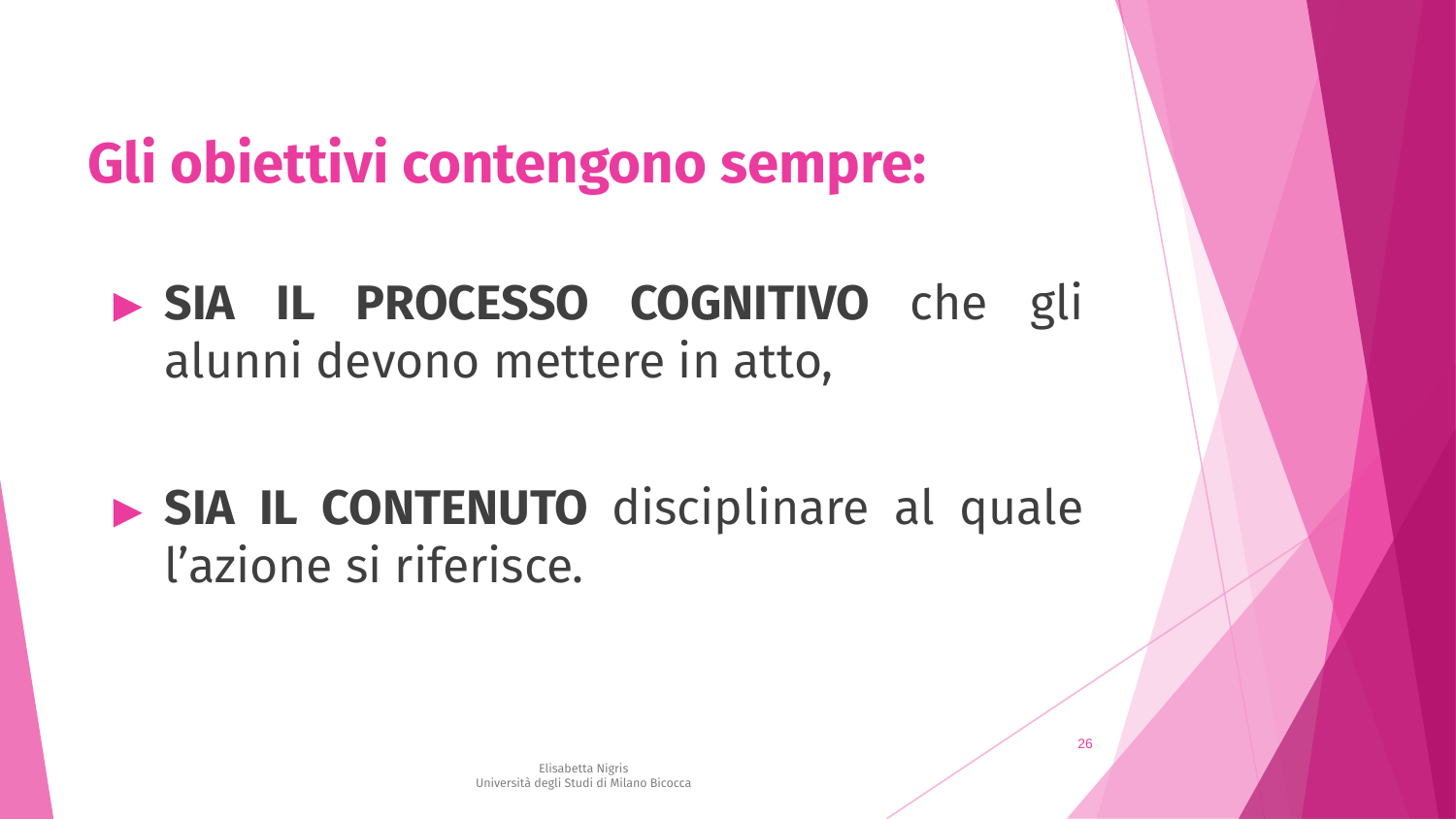

Gli obiettivi contengono sempre:
# Dalla progettazione alla valutazione La FORMULAZIONE degli OBIETTIVI

SIA IL PROCESSO COGNITIVO che gli alunni devono mettere in atto,

SIA IL CONTENUTO disciplinare al quale l’azione si riferisce.
26
Elisabetta Nigris
Università degli Studi di Milano Bicocca